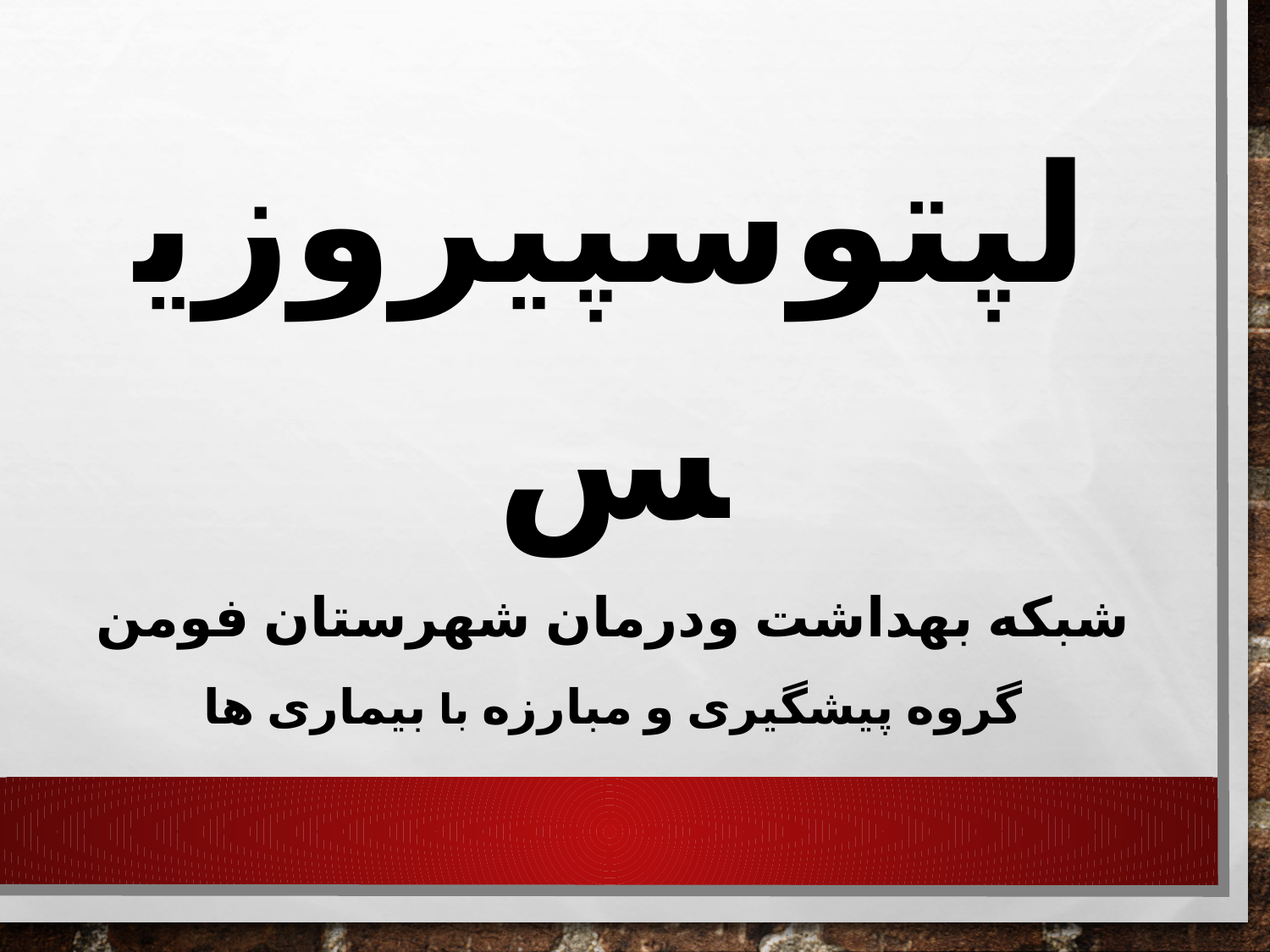

لپتوسپیروزیس
شبکه بهداشت ودرمان شهرستان فومن
گروه پیشگیری و مبارزه با بیماری ها